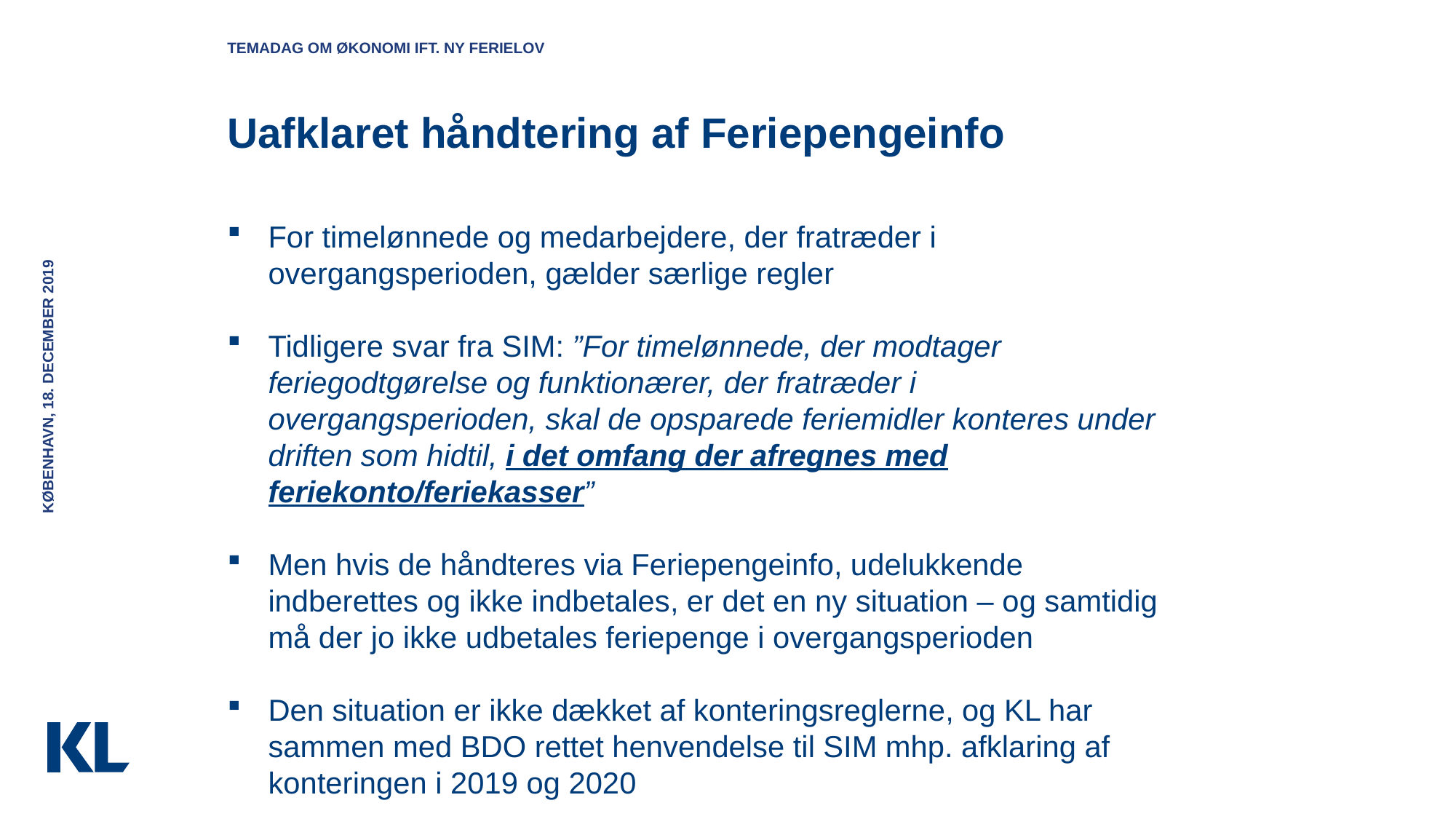

Temadag om økonomi ift. ny ferielov
# Uafklaret håndtering af Feriepengeinfo
For timelønnede og medarbejdere, der fratræder i overgangsperioden, gælder særlige regler

Tidligere svar fra SIM: ”For timelønnede, der modtager feriegodtgørelse og funktionærer, der fratræder i overgangsperioden, skal de opsparede feriemidler konteres under driften som hidtil, i det omfang der afregnes med feriekonto/feriekasser”

Men hvis de håndteres via Feriepengeinfo, udelukkende indberettes og ikke indbetales, er det en ny situation – og samtidig må der jo ikke udbetales feriepenge i overgangsperioden

Den situation er ikke dækket af konteringsreglerne, og KL har sammen med BDO rettet henvendelse til SIM mhp. afklaring af konteringen i 2019 og 2020

København, 18. december 2019